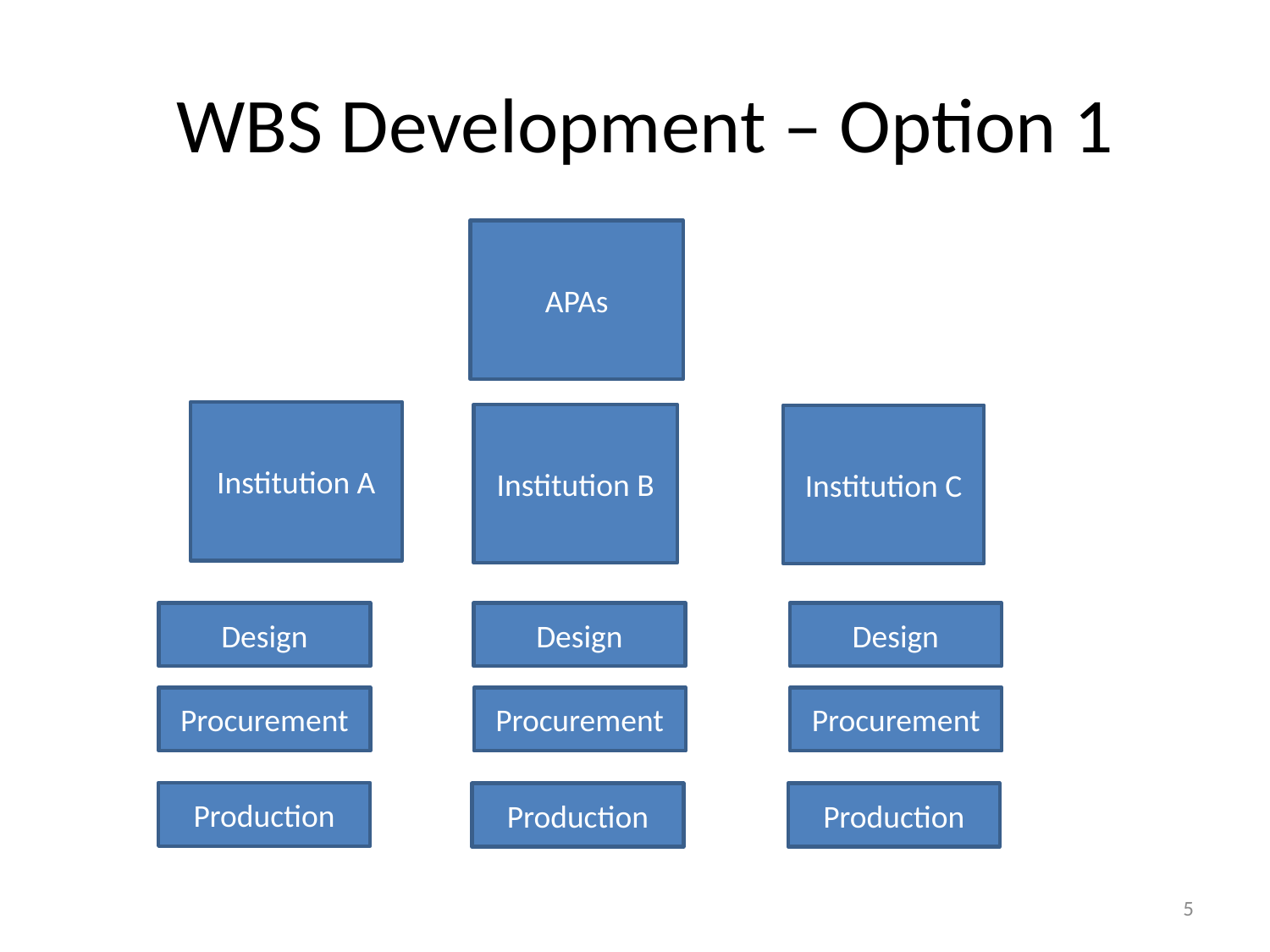

# WBS Development – Option 1
APAs
Institution A
Institution B
Institution C
Design
Design
Design
Procurement
Procurement
Procurement
Production
Production
Production
5